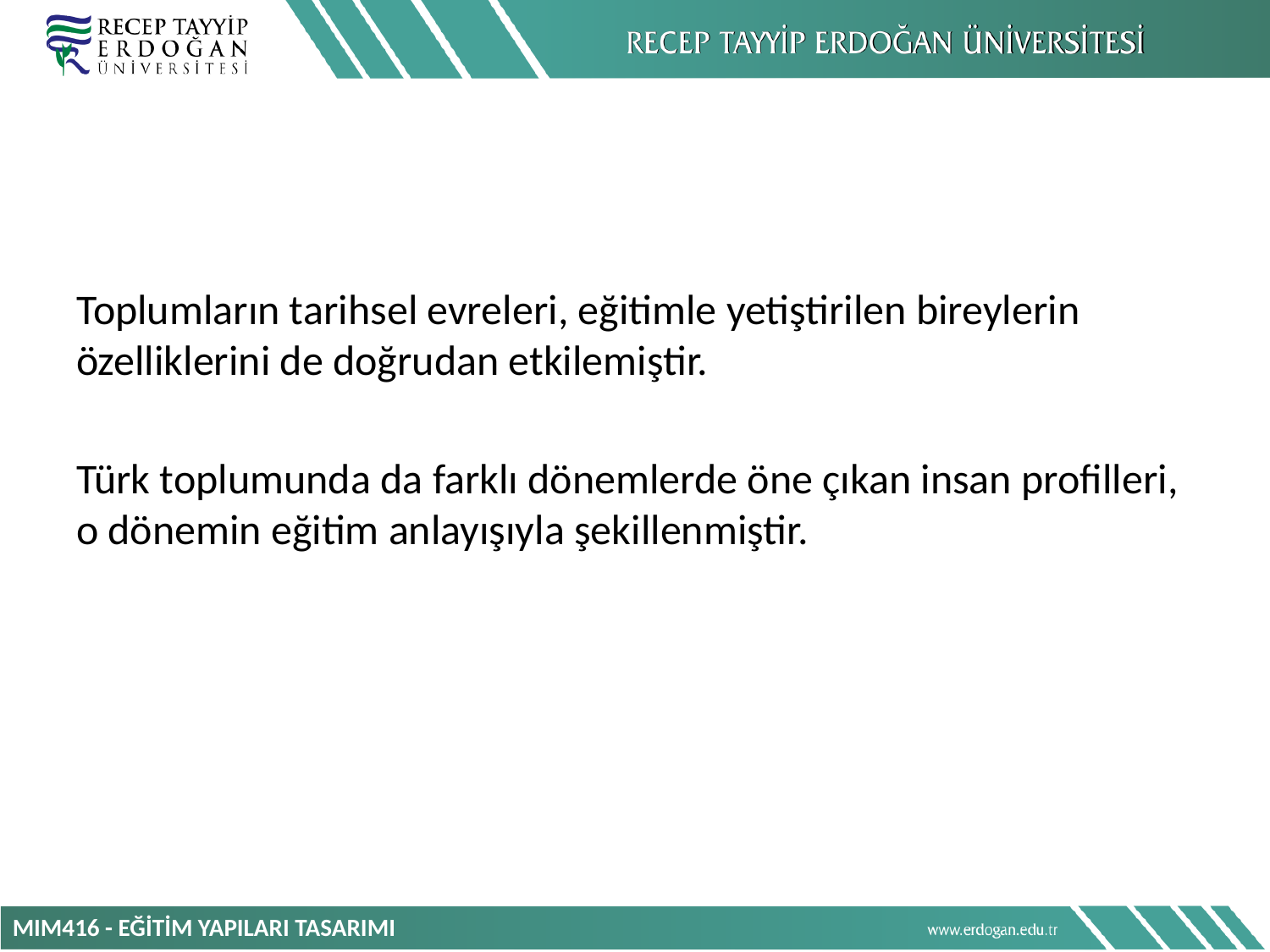

Toplumların tarihsel evreleri, eğitimle yetiştirilen bireylerin özelliklerini de doğrudan etkilemiştir.

Türk toplumunda da farklı dönemlerde öne çıkan insan profilleri, o dönemin eğitim anlayışıyla şekillenmiştir.
MIM416 - EĞİTİM YAPILARI TASARIMI